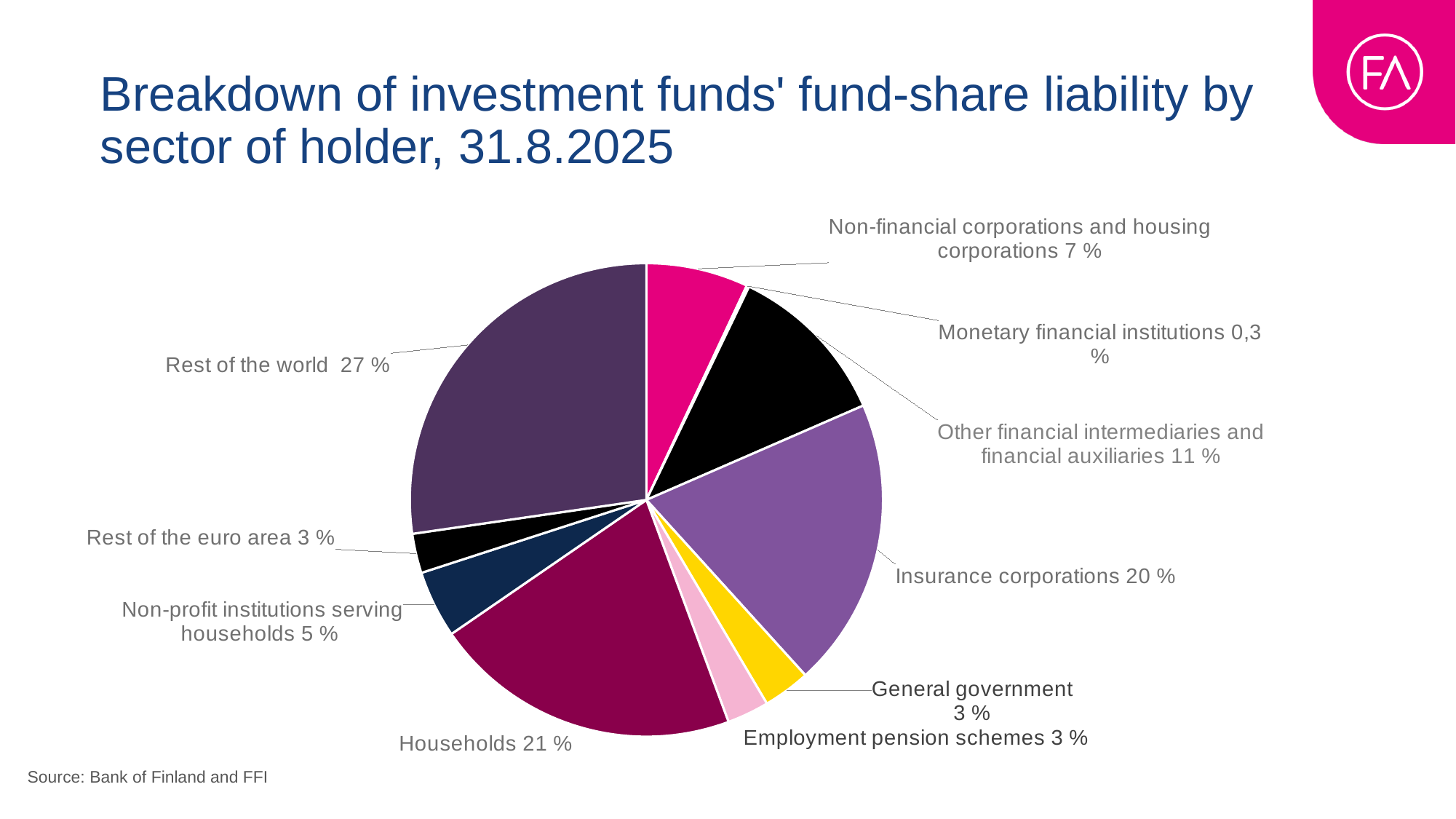

# Breakdown of investment funds' fund-share liability by sector of holder, 31.8.2025

### Chart

| Category | Sarake1 |
|---|---|
| Yritykset ja asuntoyhteisöt | 13490.0 |
| Rahalaitokset | 332.0 |
| Rahoituslaitokset | 21899.0 |
| Vakuutusyhtiöt | 38297.0 |
| Julkisyhteisöt | 6228.0 |
| Työeläkelaitokset | 5537.0 |
| Kotitaloudet | 40726.0 |
| Kpvyt | 8884.0 |
| Muu euroalue | 5217.0 |
| Muu maailma | 52784.0 |
Source: Bank of Finland and FFI